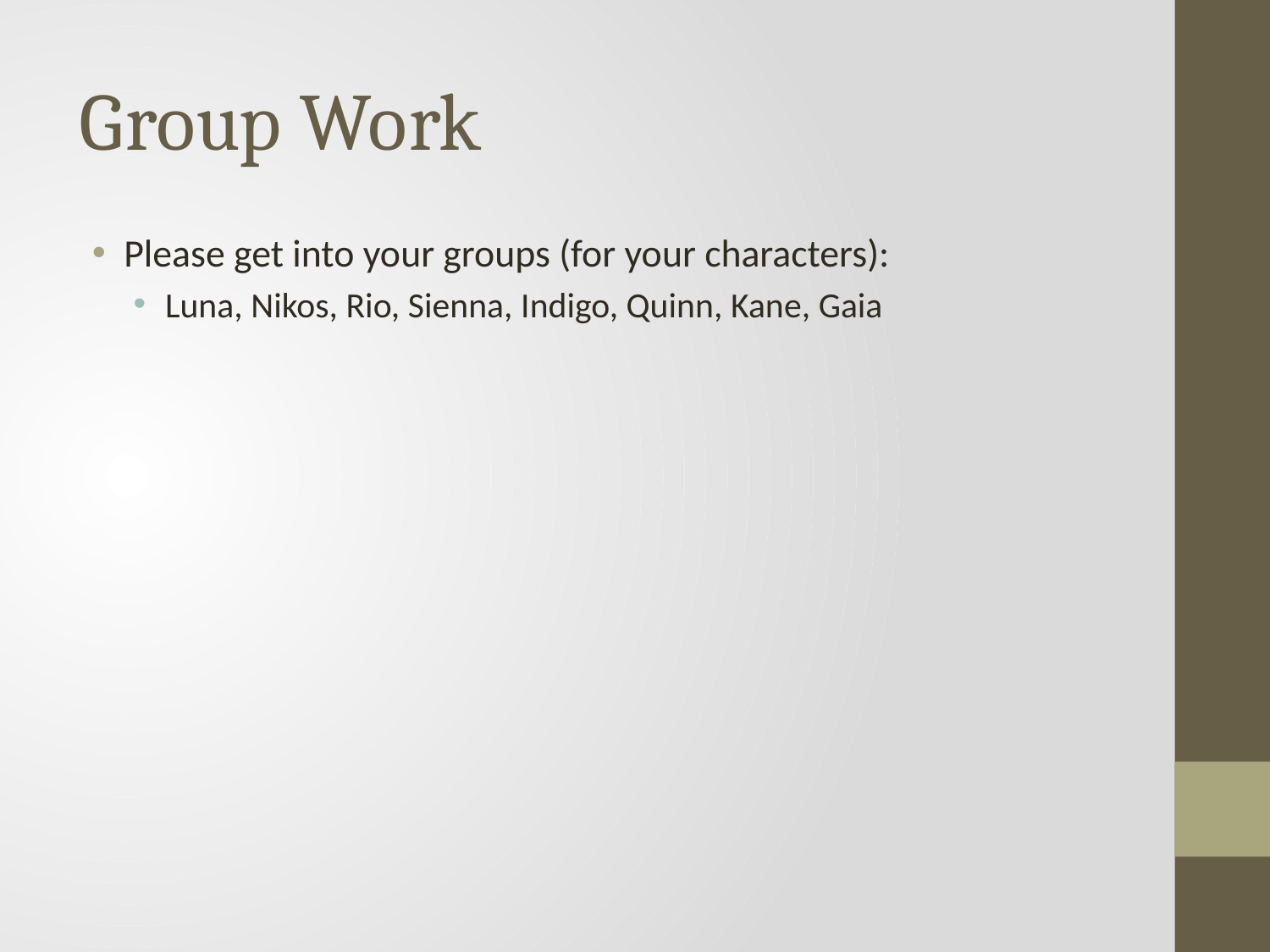

# Group Work
Please get into your groups (for your characters):
Luna, Nikos, Rio, Sienna, Indigo, Quinn, Kane, Gaia